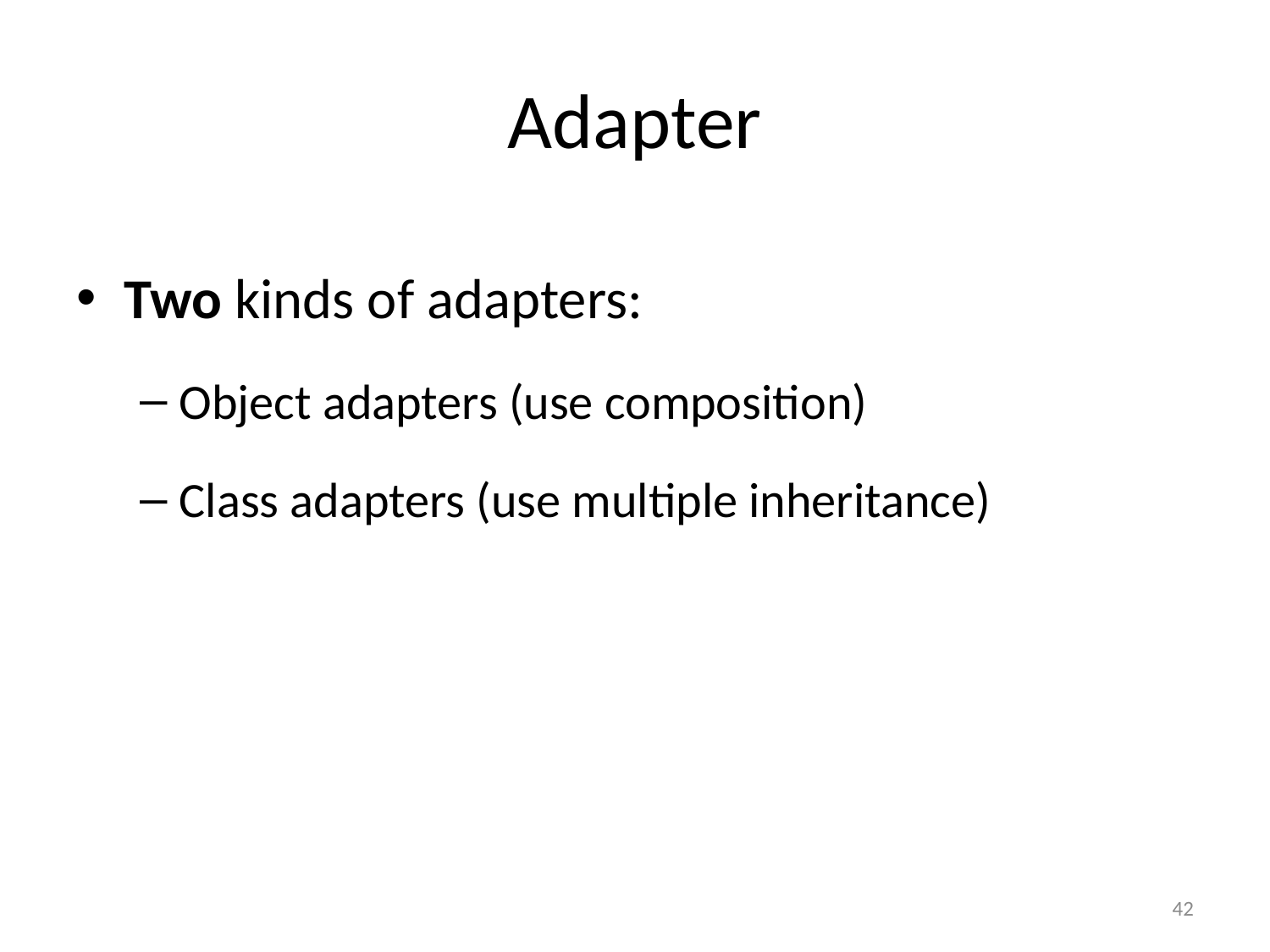

# Adapter
Two kinds of adapters:
Object adapters (use composition)
Class adapters (use multiple inheritance)
42